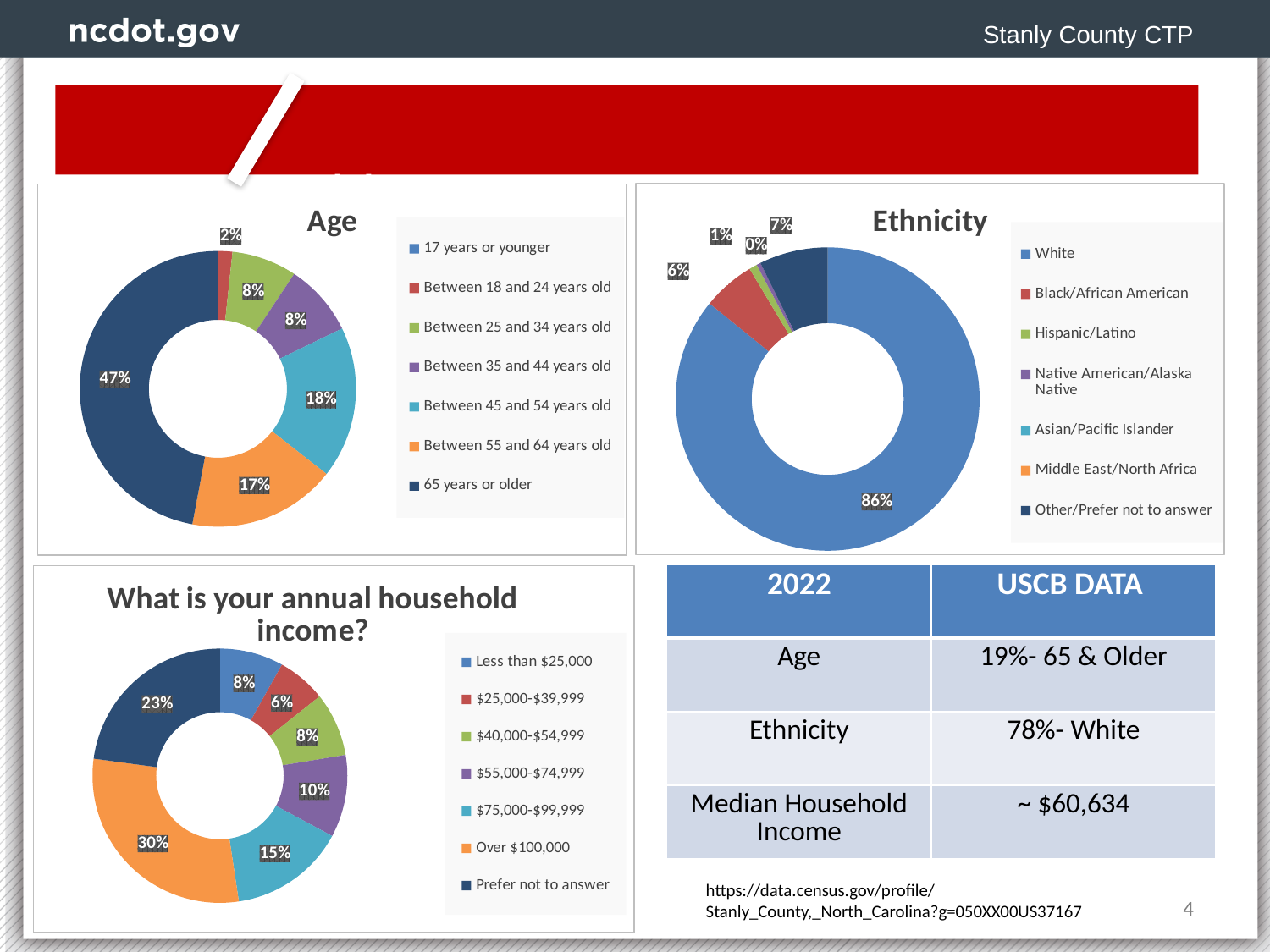

Stanly County CTP

						Demographics

### Chart: Ethnicity

| Category |  |
|---|---|
| White | 200.0 |
| Black/African American | 13.0 |
| Hispanic/Latino | 2.0 |
| Native American/Alaska Native | 1.0 |
| Asian/Pacific Islander | 0.0 |
| Middle East/North Africa | 0.0 |
| Other/Prefer not to answer | 17.0 |

### Chart: Age

| Category |  |
|---|---|
| 17 years or younger | 0.0 |
| Between 18 and 24 years old | 4.0 |
| Between 25 and 34 years old | 18.0 |
| Between 35 and 44 years old | 20.0 |
| Between 45 and 54 years old | 42.0 |
| Between 55 and 64 years old | 41.0 |
| 65 years or older | 111.0 |

### Chart

| Category |
|---|

### Chart

| Category |
|---|

### Chart

| Category |
|---|
| 2022 | USCB DATA |
| --- | --- |
| Age | 19%- 65 & Older |
| Ethnicity | 78%- White |
| Median Household Income | ~ $60,634 |

### Chart: What is your annual household income?

| Category |  |
|---|---|
| Less than $25,000 | 17.0 |
| $25,000-$39,999 | 13.0 |
| $40,000-$54,999 | 17.0 |
| $55,000-$74,999 | 22.0 |
| $75,000-$99,999 | 31.0 |
| Over $100,000 | 62.0 |
| Prefer not to answer | 48.0 |

### Chart

| Category |
|---|
https://data.census.gov/profile/Stanly_County,_North_Carolina?g=050XX00US37167
4